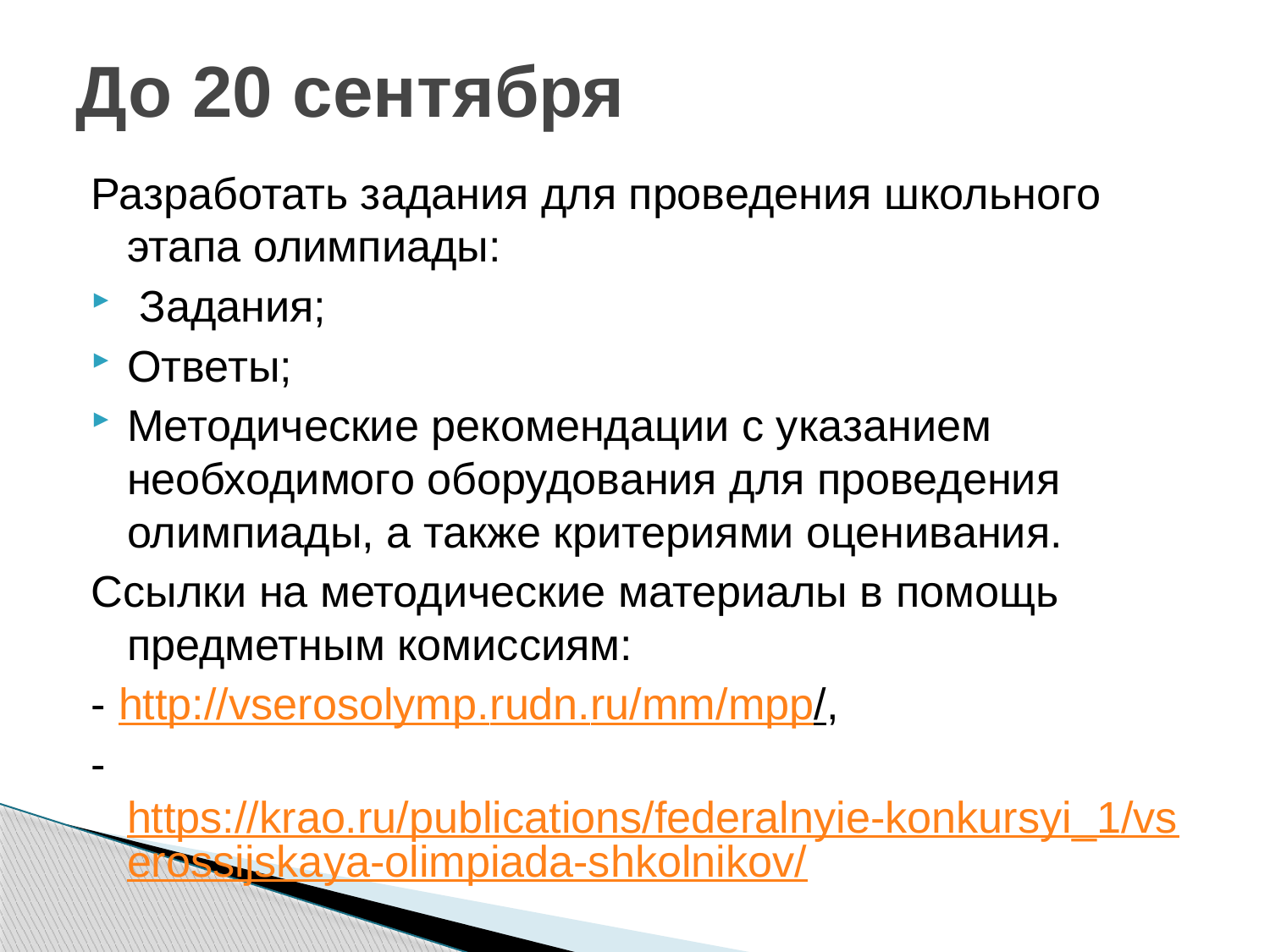

# До 20 сентября
Разработать задания для проведения школьного этапа олимпиады:
 Задания;
Ответы;
Методические рекомендации с указанием необходимого оборудования для проведения олимпиады, а также критериями оценивания.
Ссылки на методические материалы в помощь предметным комиссиям:
- http://vserosolymp.rudn.ru/mm/mpp/,
- https://krao.ru/publications/federalnyie-konkursyi_1/vserossijskaya-olimpiada-shkolnikov/